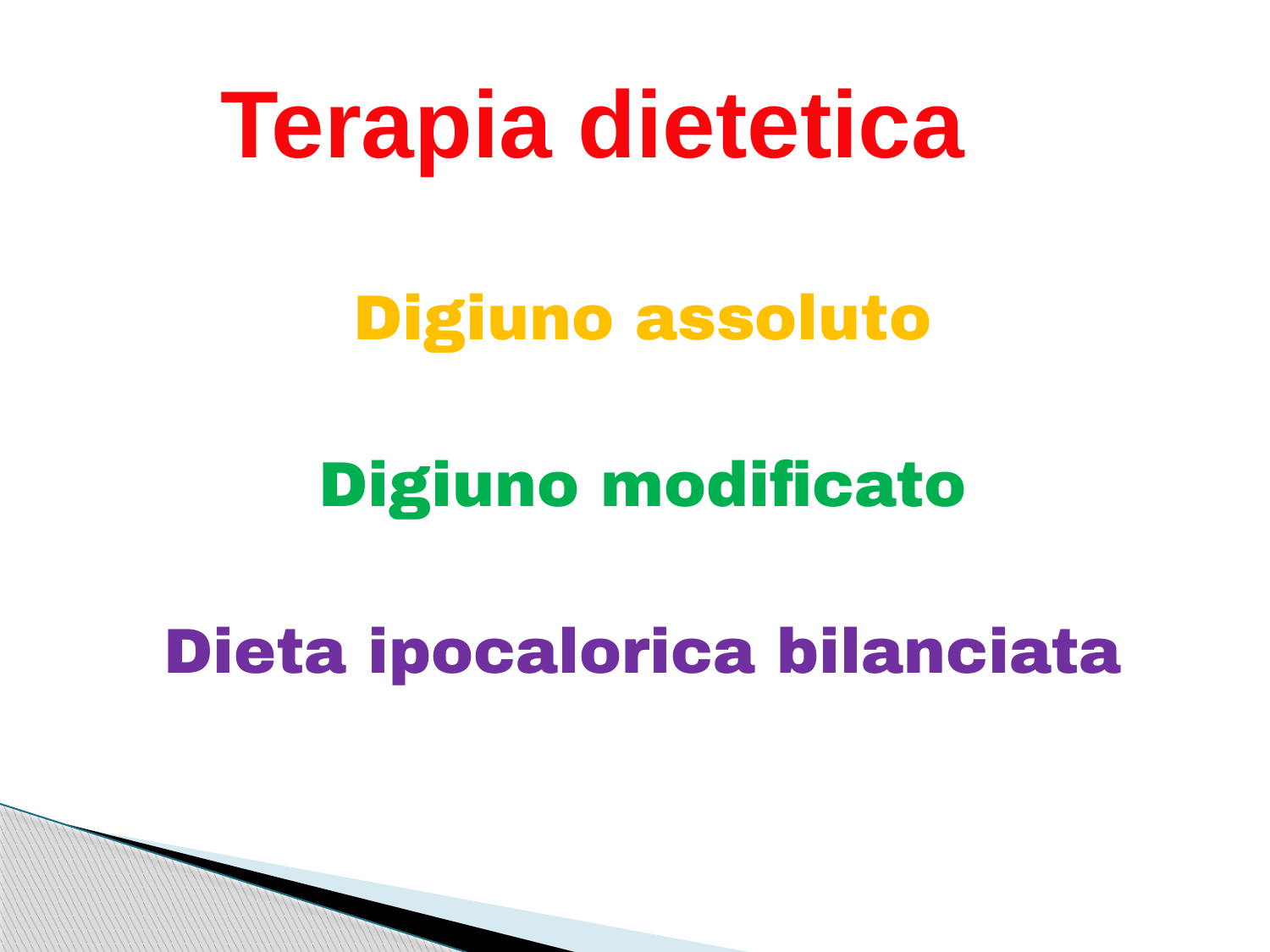

Terapia dietetica

Digiuno assoluto

Digiuno modificato

Dieta ipocalorica bilanciata